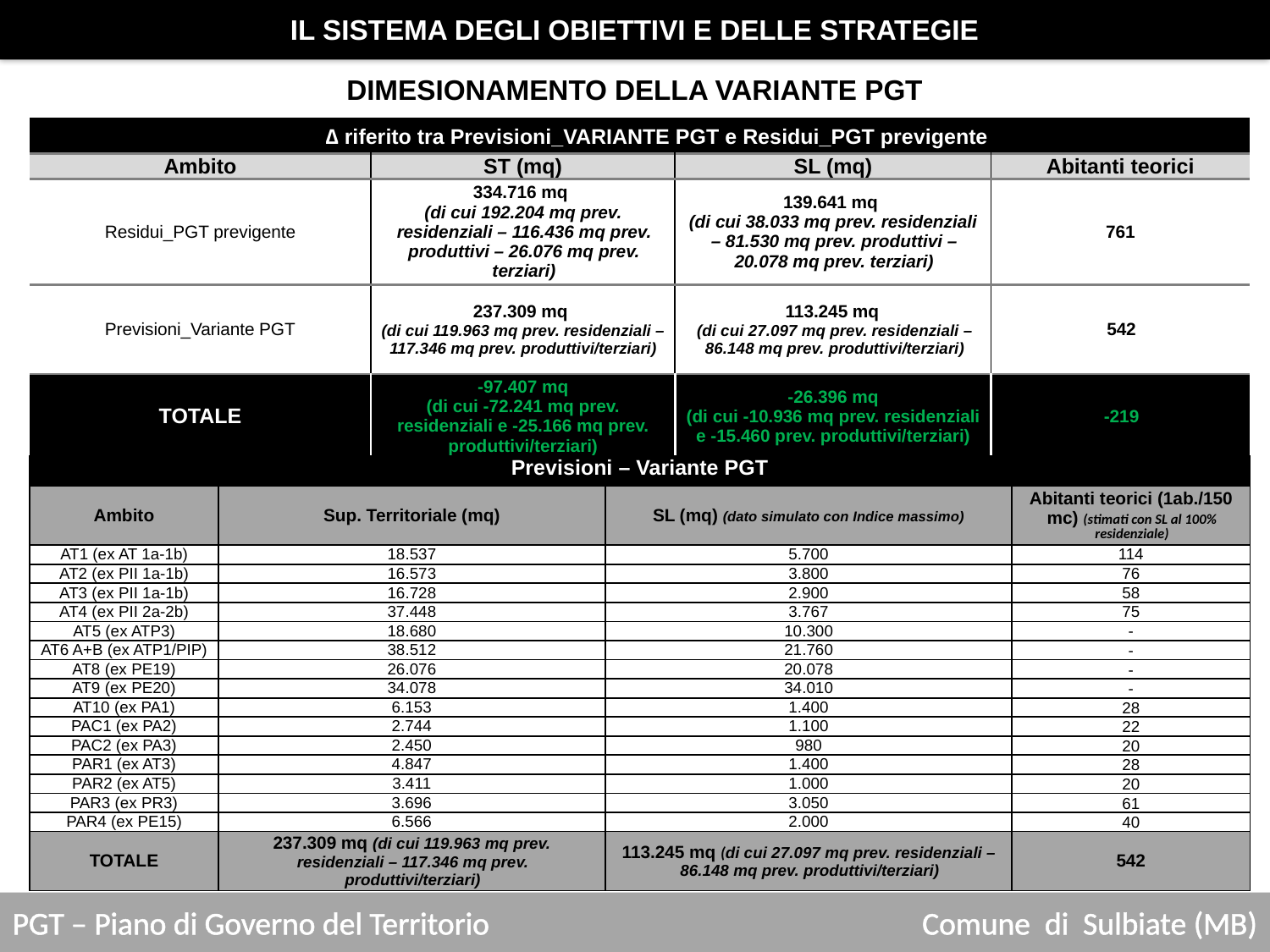

IL SISTEMA DEGLI OBIETTIVI E DELLE STRATEGIE
DIMESIONAMENTO DELLA VARIANTE PGT
| ∆ riferito tra Previsioni\_VARIANTE PGT e Residui\_PGT previgente |  |  |  |
| --- | --- | --- | --- |
| Ambito | ST (mq) | SL (mq) | Abitanti teorici |
| Residui\_PGT previgente | 334.716 mq (di cui 192.204 mq prev. residenziali – 116.436 mq prev. produttivi – 26.076 mq prev. terziari) | 139.641 mq (di cui 38.033 mq prev. residenziali – 81.530 mq prev. produttivi – 20.078 mq prev. terziari) | 761 |
| Previsioni\_Variante PGT | 237.309 mq (di cui 119.963 mq prev. residenziali – 117.346 mq prev. produttivi/terziari) | 113.245 mq (di cui 27.097 mq prev. residenziali – 86.148 mq prev. produttivi/terziari) | 542 |
| TOTALE | -97.407 mq (di cui -72.241 mq prev. residenziali e -25.166 mq prev. produttivi/terziari) | -26.396 mq (di cui -10.936 mq prev. residenziali e -15.460 prev. produttivi/terziari) | -219 |
| Previsioni – Variante PGT |  |  |  |
| --- | --- | --- | --- |
| Ambito | Sup. Territoriale (mq) | SL (mq) (dato simulato con Indice massimo) | Abitanti teorici (1ab./150 mc) (stimati con SL al 100% residenziale) |
| AT1 (ex AT 1a-1b) | 18.537 | 5.700 | 114 |
| AT2 (ex PII 1a-1b) | 16.573 | 3.800 | 76 |
| AT3 (ex PII 1a-1b) | 16.728 | 2.900 | 58 |
| AT4 (ex PII 2a-2b) | 37.448 | 3.767 | 75 |
| AT5 (ex ATP3) | 18.680 | 10.300 | - |
| AT6 A+B (ex ATP1/PIP) | 38.512 | 21.760 | - |
| AT8 (ex PE19) | 26.076 | 20.078 | - |
| AT9 (ex PE20) | 34.078 | 34.010 | - |
| AT10 (ex PA1) | 6.153 | 1.400 | 28 |
| PAC1 (ex PA2) | 2.744 | 1.100 | 22 |
| PAC2 (ex PA3) | 2.450 | 980 | 20 |
| PAR1 (ex AT3) | 4.847 | 1.400 | 28 |
| PAR2 (ex AT5) | 3.411 | 1.000 | 20 |
| PAR3 (ex PR3) | 3.696 | 3.050 | 61 |
| PAR4 (ex PE15) | 6.566 | 2.000 | 40 |
| TOTALE | 237.309 mq (di cui 119.963 mq prev. residenziali – 117.346 mq prev. produttivi/terziari) | 113.245 mq (di cui 27.097 mq prev. residenziali – 86.148 mq prev. produttivi/terziari) | 542 |

PGT – Piano di Governo del Territorio
Comune  di  Sulbiate (MB)